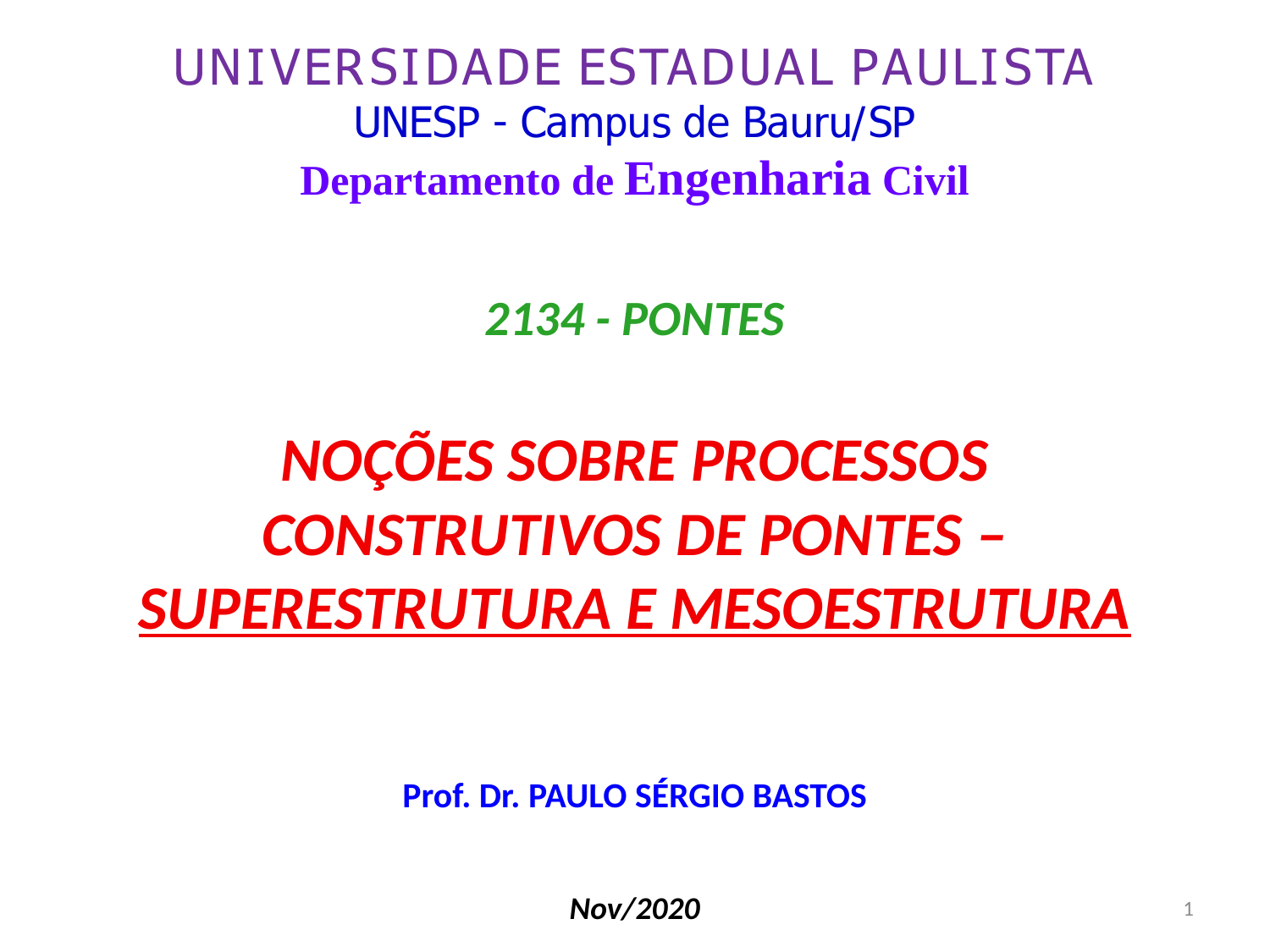

UNIVERSIDADE ESTADUAL PAULISTA
UNESP - Campus de Bauru/SP
Departamento de Engenharia Civil

2134 - PONTES

NOÇÕES SOBRE PROCESSOS CONSTRUTIVOS DE PONTES – SUPERESTRUTURA E MESOESTRUTURA

Prof. Dr. PAULO SÉRGIO BASTOS

Nov/2020
1